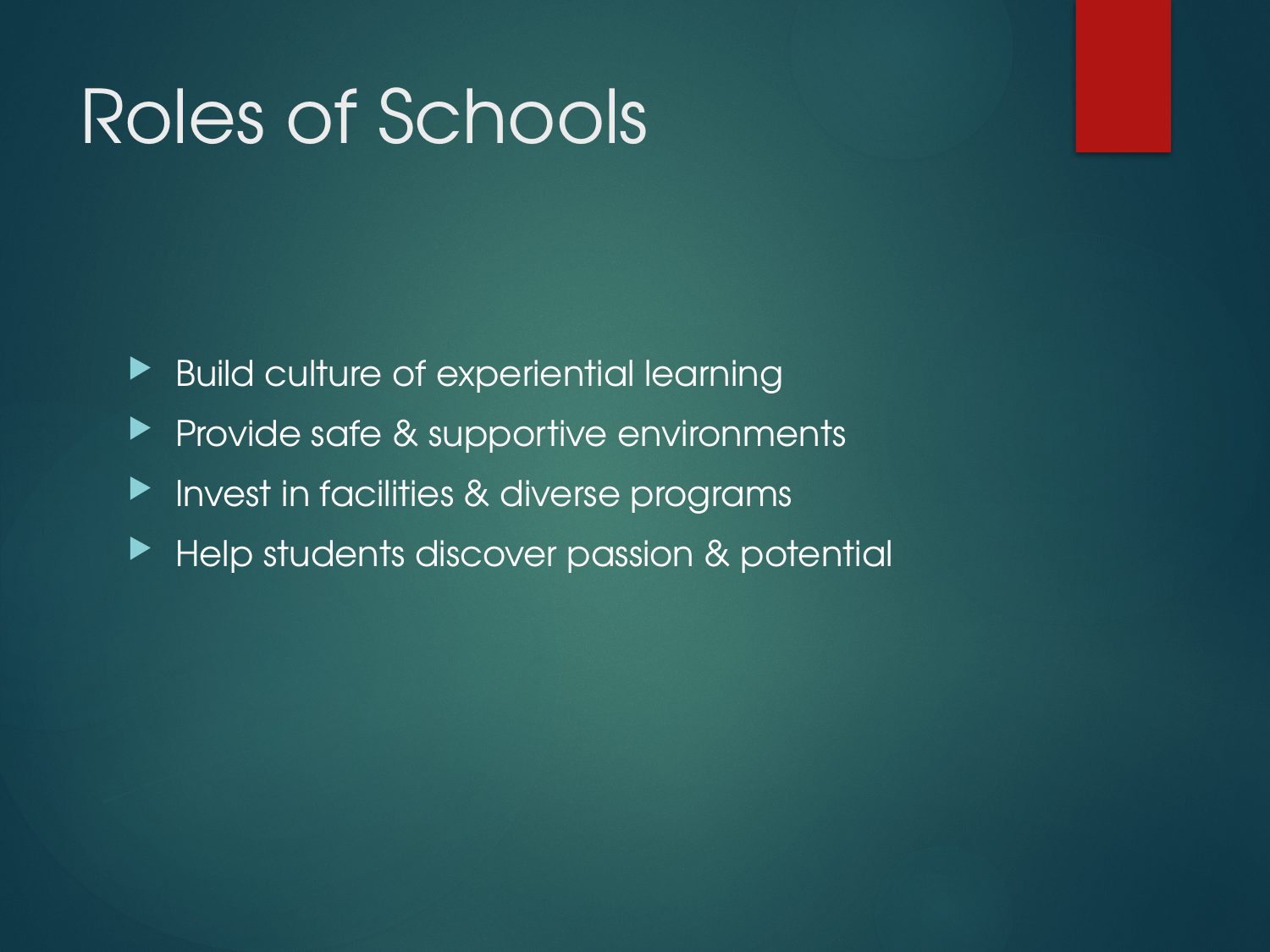

# Roles of Schools

Build culture of experiential learning
Provide safe & supportive environments
Invest in facilities & diverse programs
Help students discover passion & potential